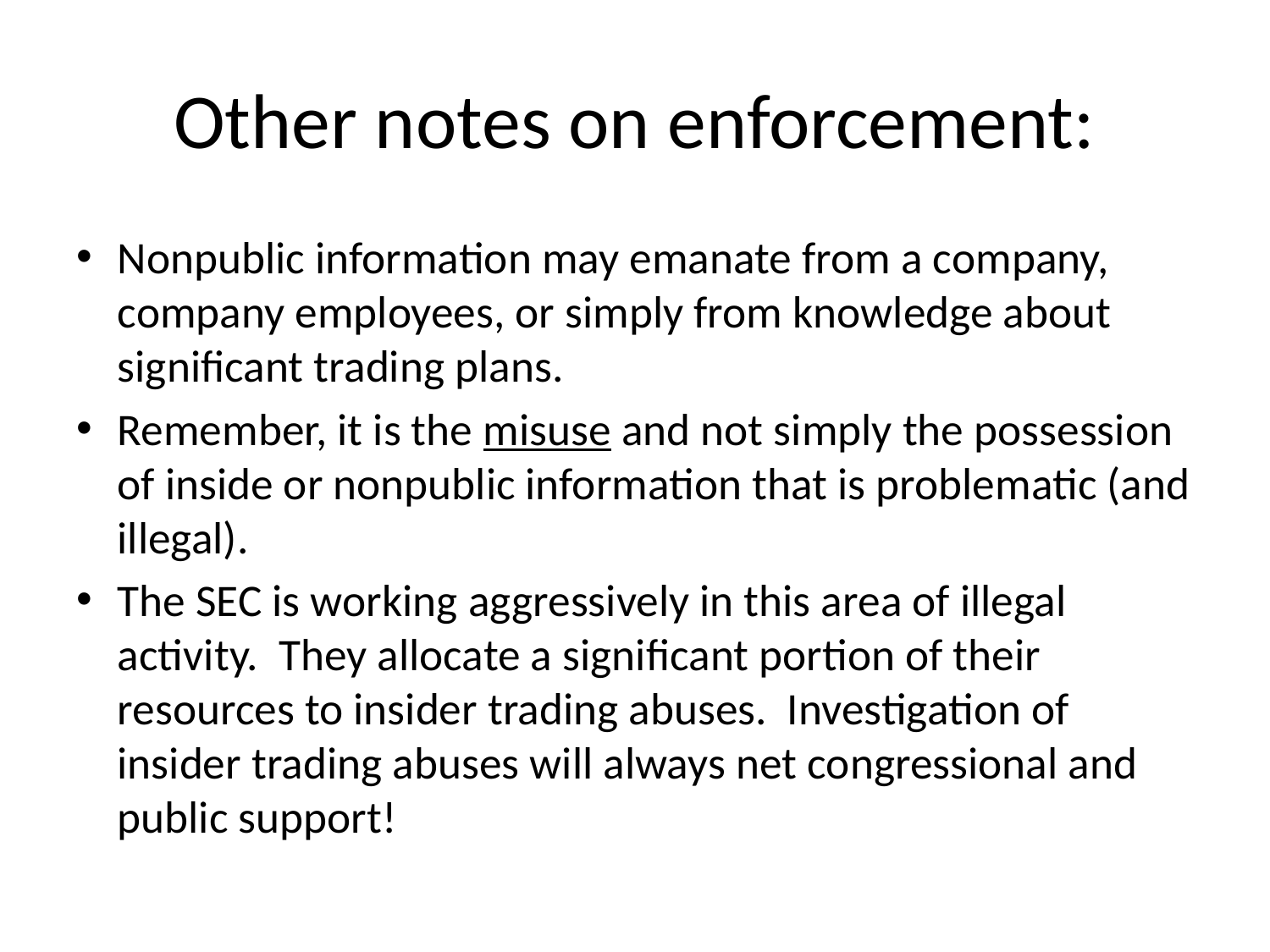

# Other notes on enforcement:
Nonpublic information may emanate from a company, company employees, or simply from knowledge about significant trading plans.
Remember, it is the misuse and not simply the possession of inside or nonpublic information that is problematic (and illegal).
The SEC is working aggressively in this area of illegal activity.  They allocate a significant portion of their resources to insider trading abuses.  Investigation of insider trading abuses will always net congressional and public support!